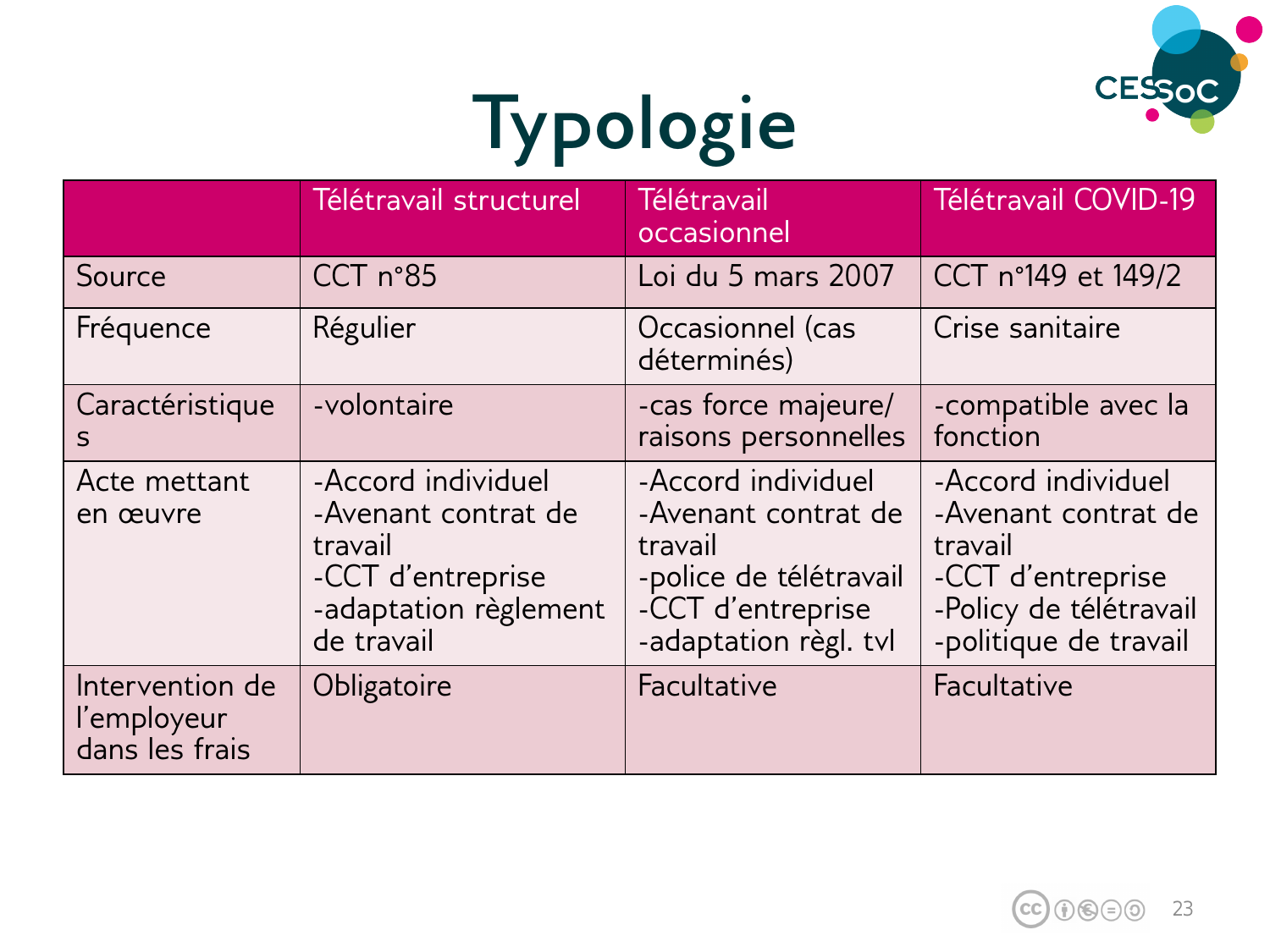

# Typologie
|  | Télétravail structurel | Télétravail occasionnel | Télétravail COVID-19 |
| --- | --- | --- | --- |
| Source | CCT n°85 | Loi du 5 mars 2007 | CCT n°149 et 149/2 |
| Fréquence | Régulier | Occasionnel (cas déterminés) | Crise sanitaire |
| Caractéristiques | -volontaire | -cas force majeure/ raisons personnelles | -compatible avec la fonction |
| Acte mettant en œuvre | -Accord individuel -Avenant contrat de travail -CCT d’entreprise -adaptation règlement de travail | -Accord individuel -Avenant contrat de travail -police de télétravail -CCT d’entreprise -adaptation règl. tvl | -Accord individuel -Avenant contrat de travail -CCT d’entreprise -Policy de télétravail -politique de travail |
| Intervention de l’employeur dans les frais | Obligatoire | Facultative | Facultative |
23